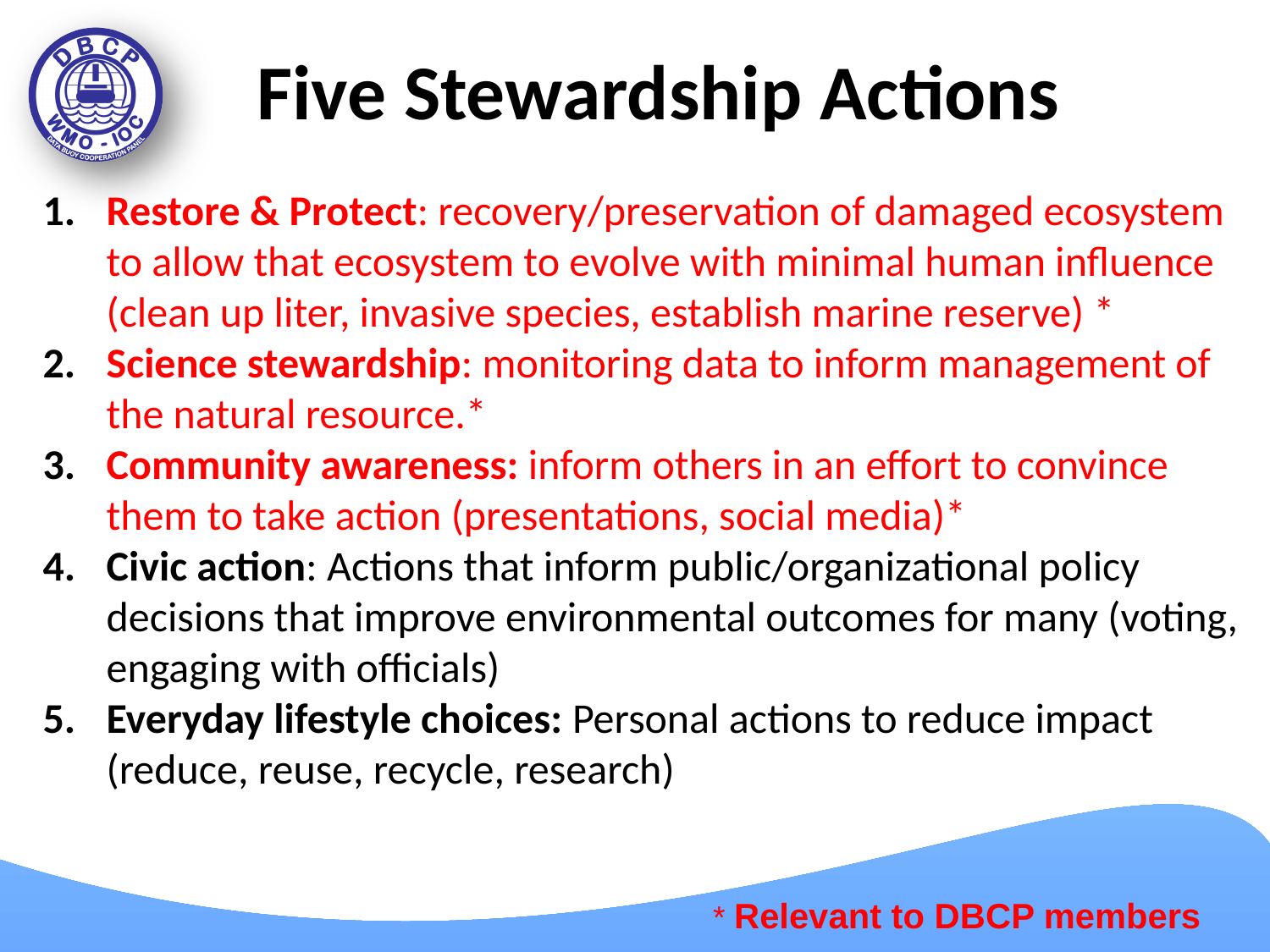

# Five Stewardship Actions
Restore & Protect: recovery/preservation of damaged ecosystem to allow that ecosystem to evolve with minimal human influence (clean up liter, invasive species, establish marine reserve) *
Science stewardship: monitoring data to inform management of the natural resource.*
Community awareness: inform others in an effort to convince them to take action (presentations, social media)*
Civic action: Actions that inform public/organizational policy decisions that improve environmental outcomes for many (voting, engaging with officials)
Everyday lifestyle choices: Personal actions to reduce impact (reduce, reuse, recycle, research)

* Relevant to DBCP members